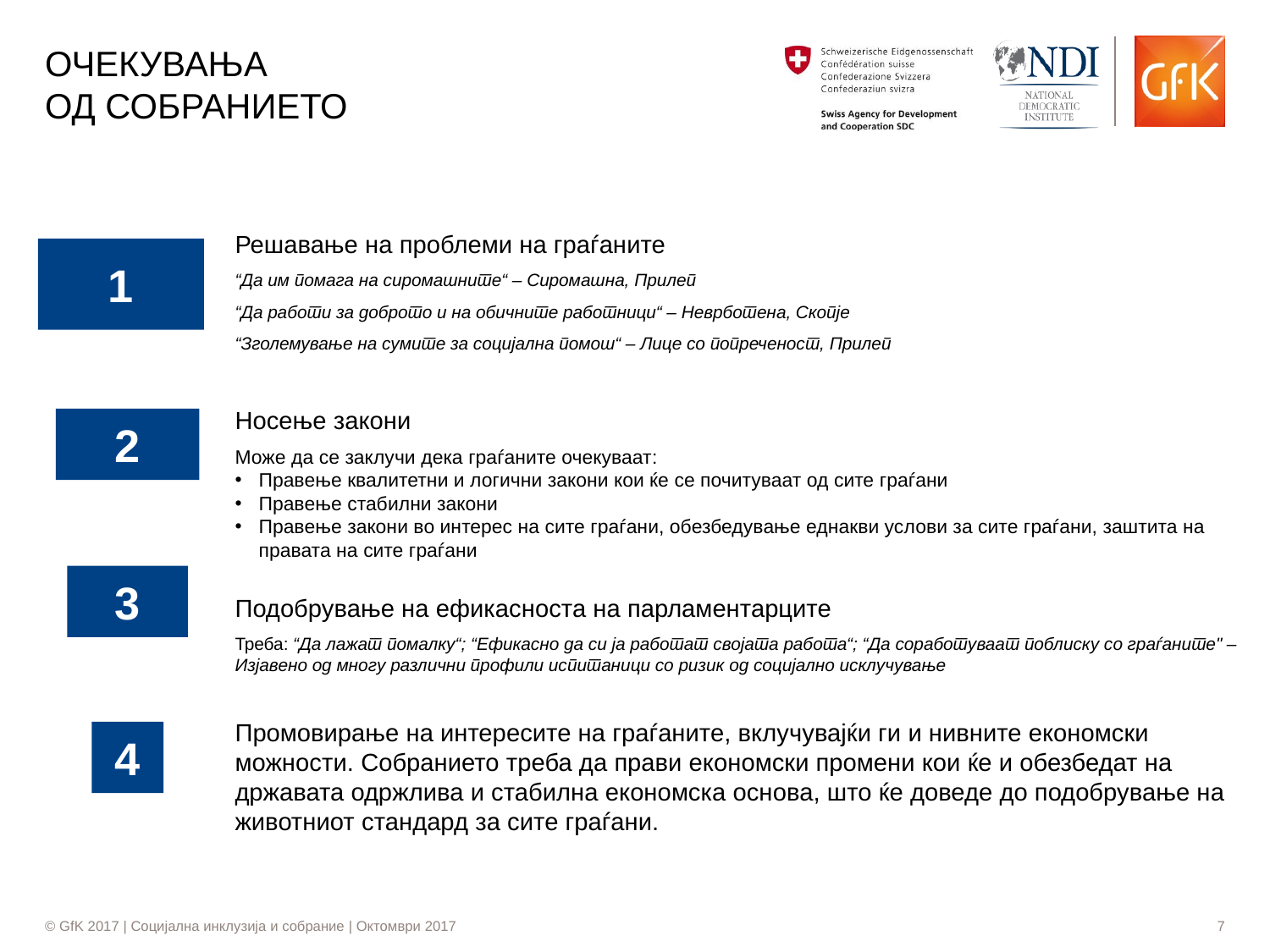

# ОЧЕКУВАЊА ОД СОБРАНИЕТО

Решавање на проблеми на граѓаните
“Да им помага на сиромашните“ – Сиромашна, Прилеп
“Да работи за доброто и на обичните работници“ – Неврботена, Скопје
“Зголемување на сумите за социјална помош“ – Лице со попреченост, Прилеп

Носење закони
Може да се заклучи дека граѓаните очекуваат:
Правење квалитетни и логични закони кои ќе се почитуваат од сите граѓани
Правење стабилни закони
Правење закони во интерес на сите граѓани, обезбедување еднакви услови за сите граѓани, заштита на правата на сите граѓани

Подобрување на ефикасноста на парламентарците
Треба: “Да лажат помалку“; “Ефикасно да си ја работат својата работа“; “Да соработуваат поблиску со граѓаните" – Изјавено од многу различни профили испитаници со ризик од социјално исклучување

Промовирање на интересите на граѓаните, вклучувајќи ги и нивните економски можности. Собранието треба да прави економски промени кои ќе и обезбедат на државата одржлива и стабилна економска основа, што ќе доведе до подобрување на животниот стандард за сите граѓани.
1
2
3
4